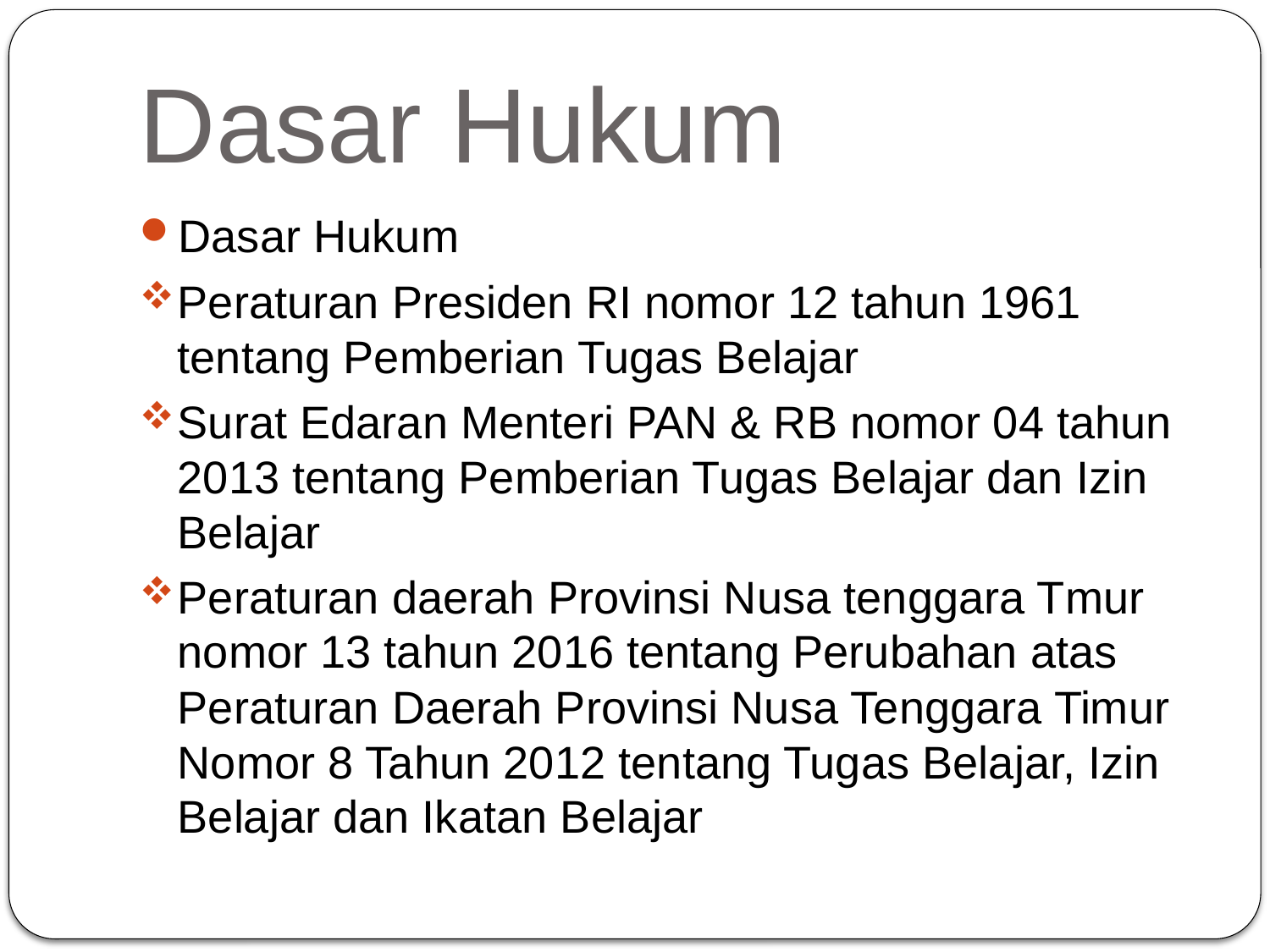

# Dasar Hukum
Dasar Hukum
Peraturan Presiden RI nomor 12 tahun 1961 tentang Pemberian Tugas Belajar
Surat Edaran Menteri PAN & RB nomor 04 tahun 2013 tentang Pemberian Tugas Belajar dan Izin Belajar
Peraturan daerah Provinsi Nusa tenggara Tmur nomor 13 tahun 2016 tentang Perubahan atas Peraturan Daerah Provinsi Nusa Tenggara Timur Nomor 8 Tahun 2012 tentang Tugas Belajar, Izin Belajar dan Ikatan Belajar